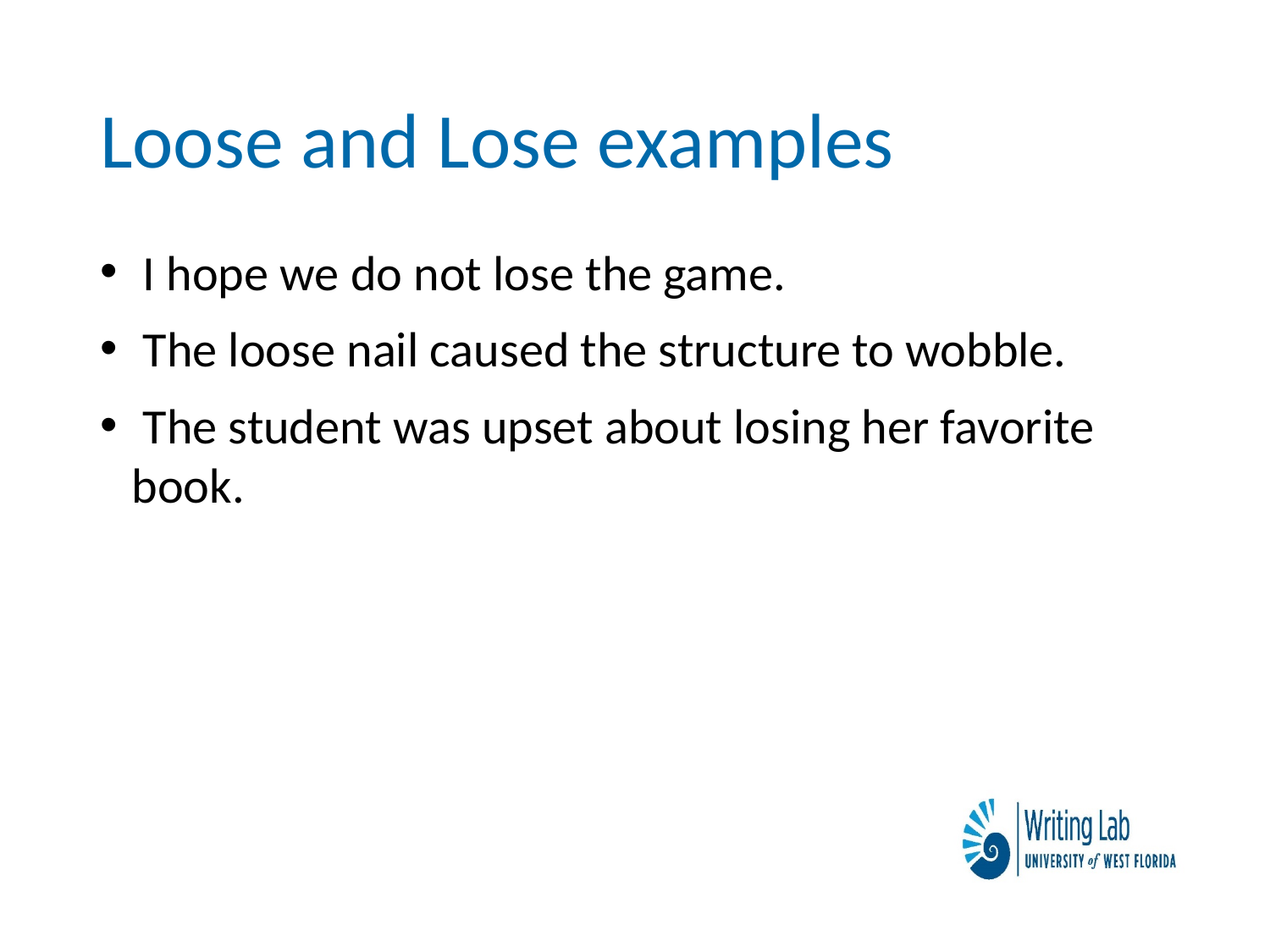

# Loose and Lose examples
 I hope we do not lose the game.
 The loose nail caused the structure to wobble.
 The student was upset about losing her favorite book.